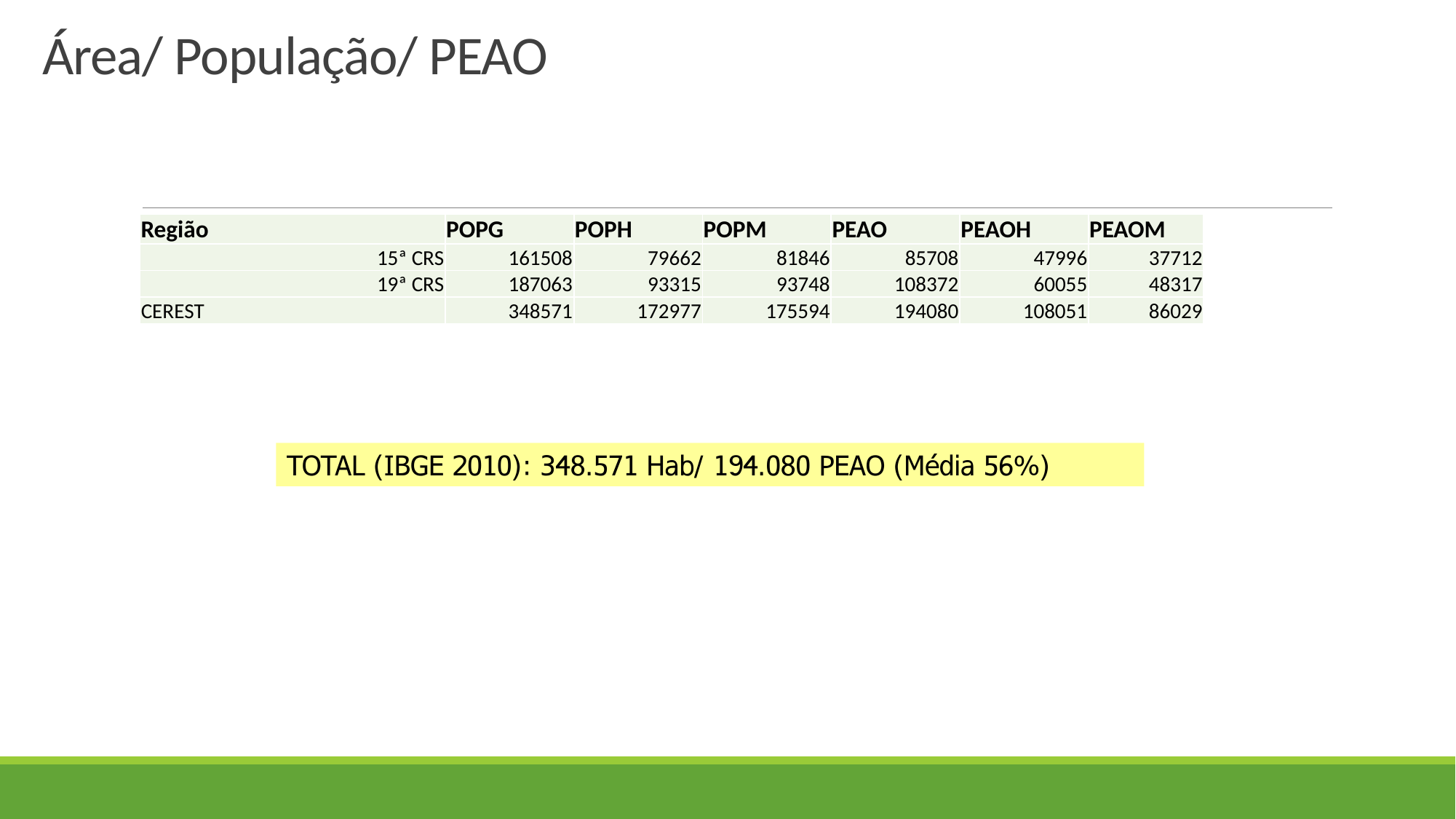

# Área/ População/ PEAO
| Região | POPG | POPH | POPM | PEAO | PEAOH | PEAOM |
| --- | --- | --- | --- | --- | --- | --- |
| 15ª CRS | 161508 | 79662 | 81846 | 85708 | 47996 | 37712 |
| 19ª CRS | 187063 | 93315 | 93748 | 108372 | 60055 | 48317 |
| CEREST | 348571 | 172977 | 175594 | 194080 | 108051 | 86029 |
TOTAL (IBGE 2010): 348.571 Hab/ 194.080 PEAO (Média 56%)